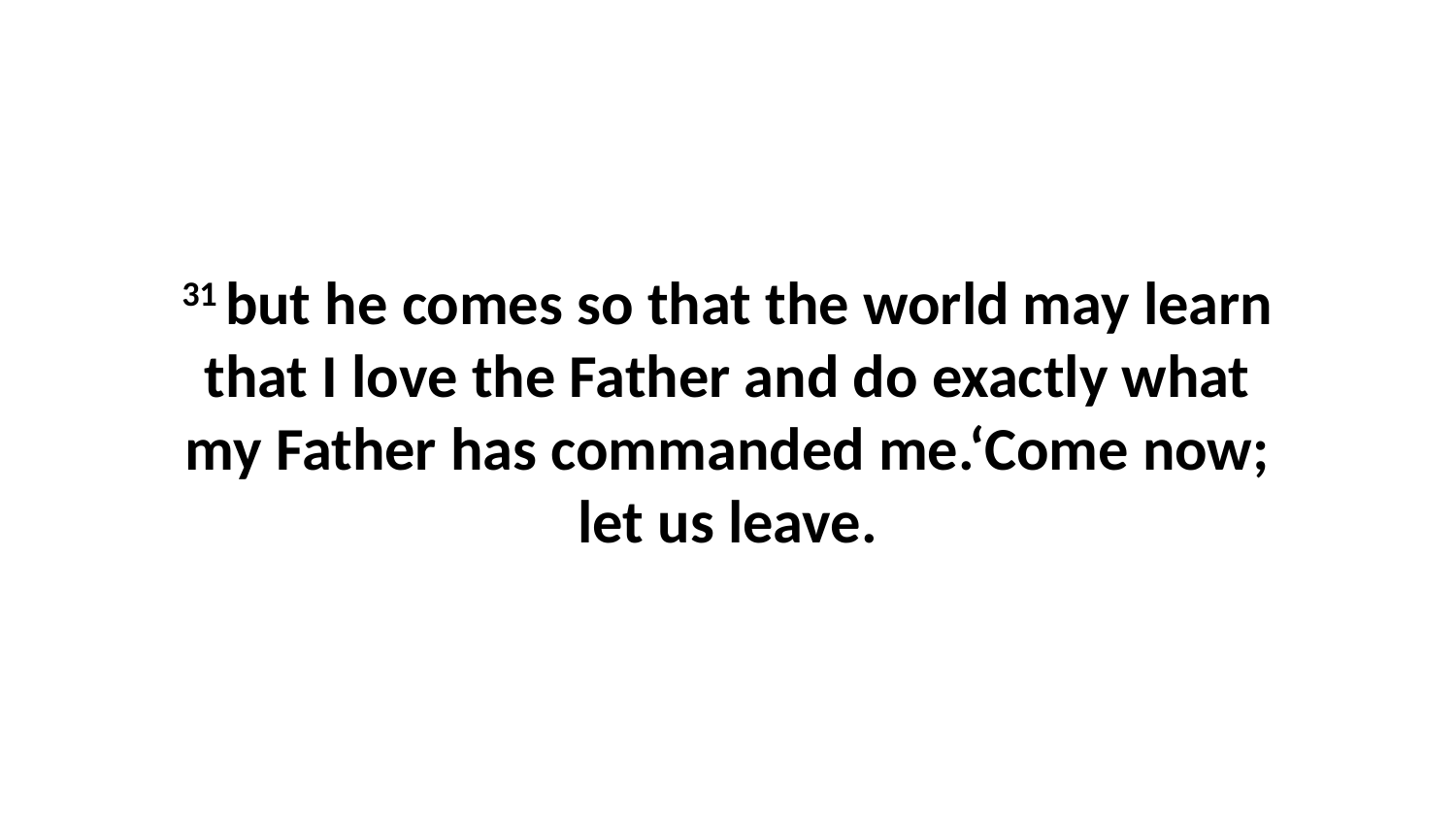

31 but he comes so that the world may learn that I love the Father and do exactly what my Father has commanded me.‘Come now; let us leave.